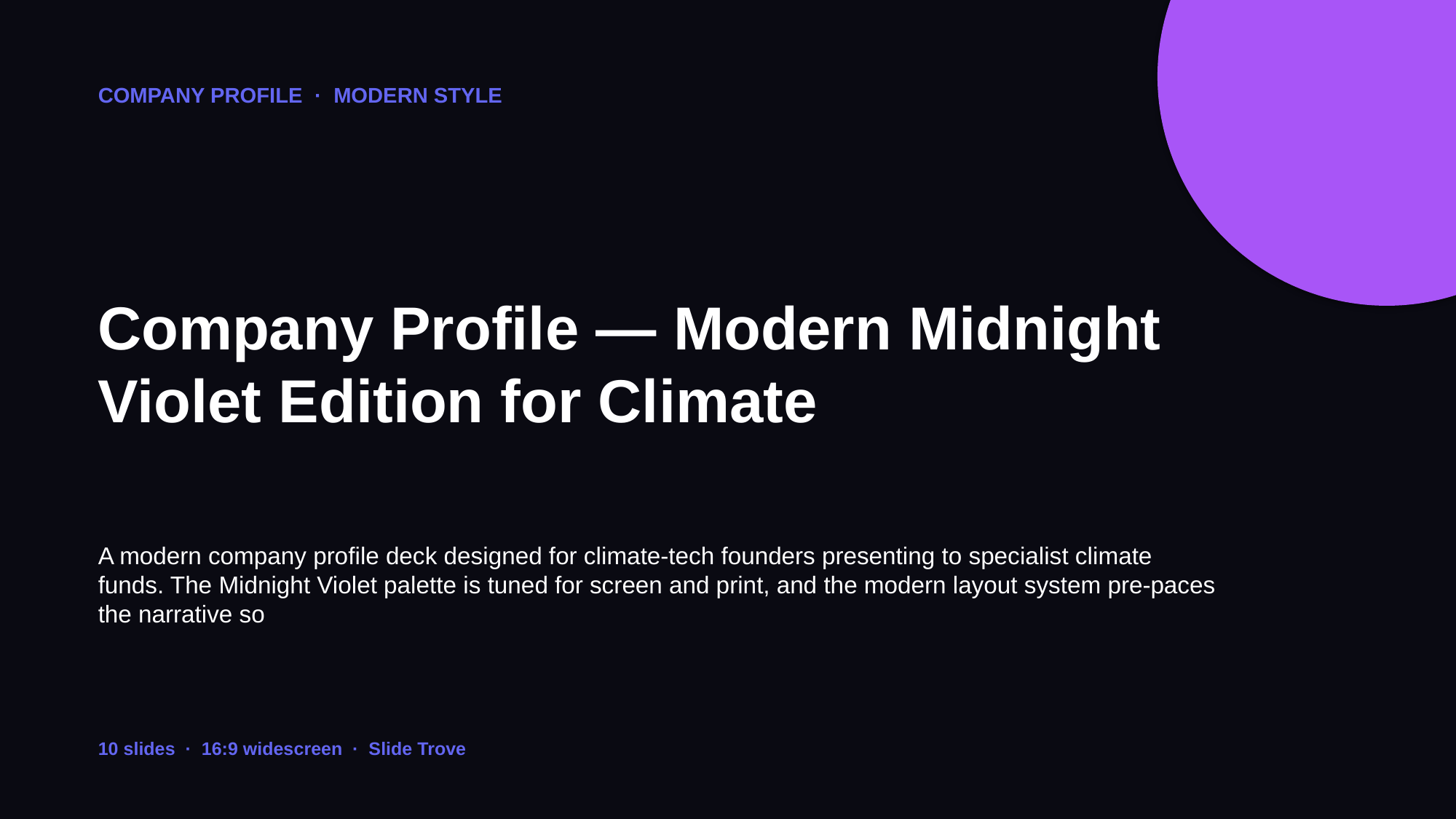

COMPANY PROFILE  ·  MODERN STYLE
Company Profile — Modern Midnight Violet Edition for Climate
A modern company profile deck designed for climate-tech founders presenting to specialist climate funds. The Midnight Violet palette is tuned for screen and print, and the modern layout system pre-paces the narrative so
10 slides  ·  16:9 widescreen  ·  Slide Trove